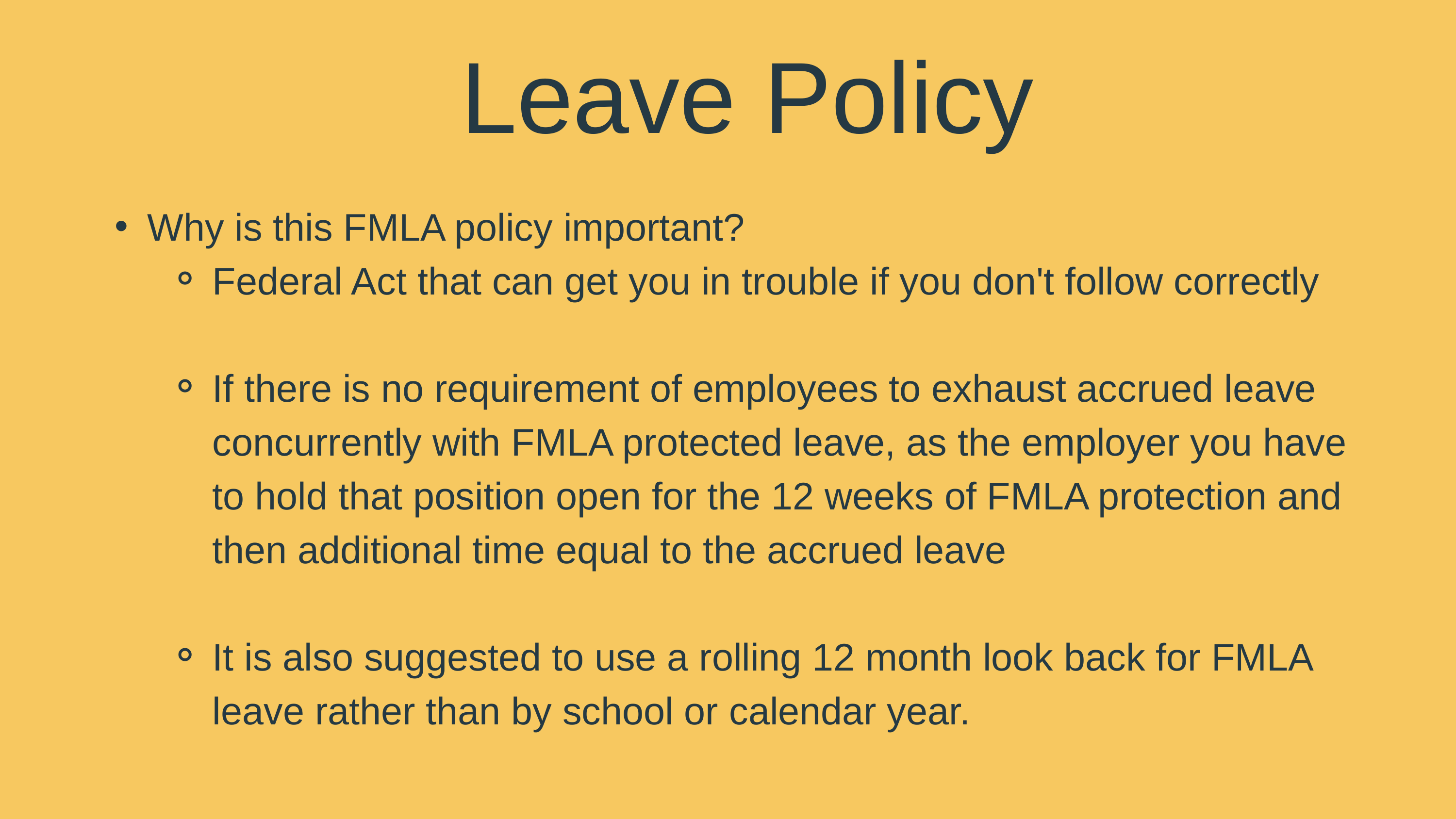

Leave Policy
Why is this FMLA policy important?
Federal Act that can get you in trouble if you don't follow correctly

If there is no requirement of employees to exhaust accrued leave concurrently with FMLA protected leave, as the employer you have to hold that position open for the 12 weeks of FMLA protection and then additional time equal to the accrued leave

It is also suggested to use a rolling 12 month look back for FMLA leave rather than by school or calendar year.